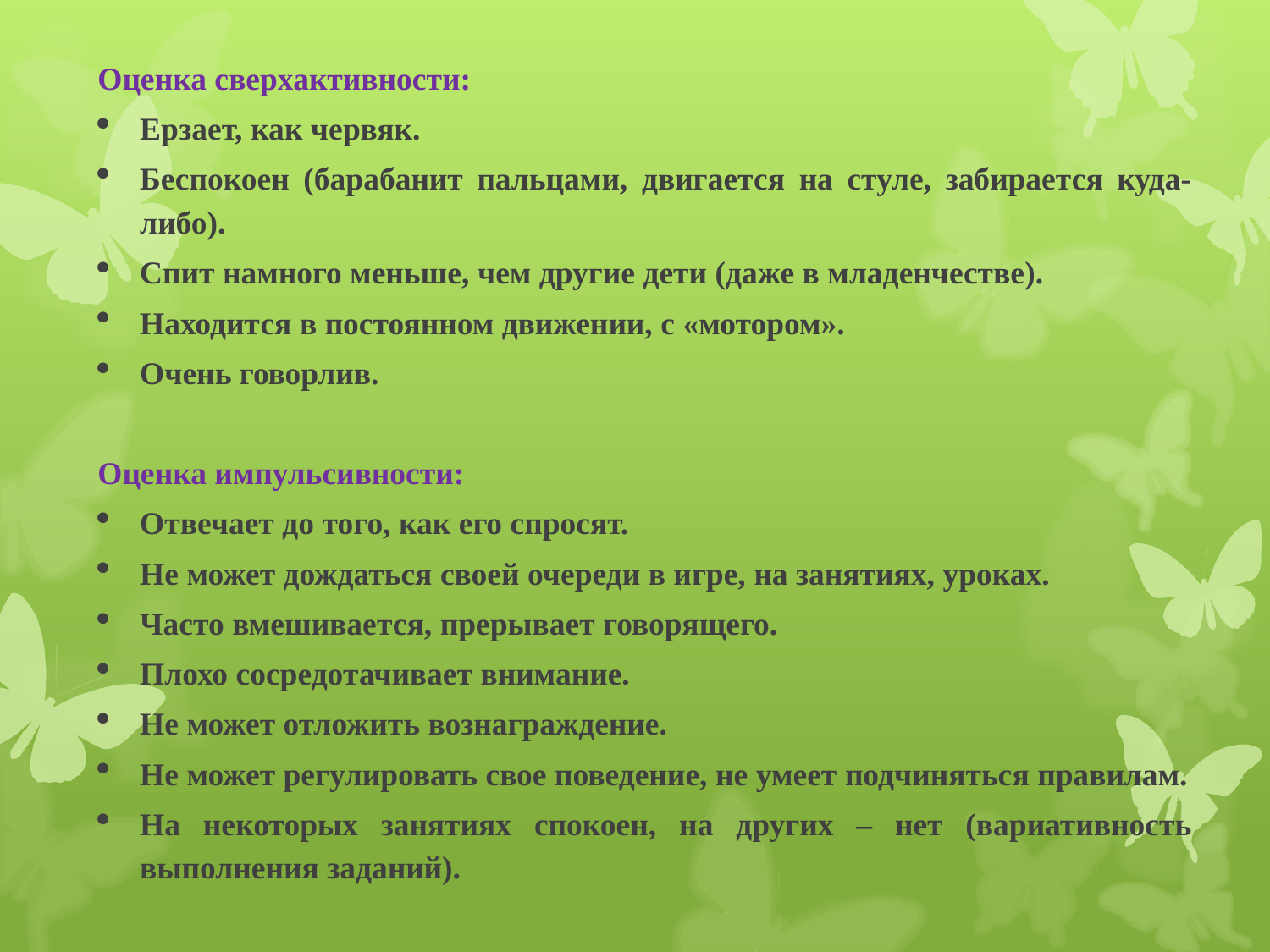

Оценка сверхактивности:
Ерзает, как червяк.
Беспокоен (барабанит пальцами, двигается на стуле, забирается куда-либо).
Спит намного меньше, чем другие дети (даже в младенчестве).
Находится в постоянном движении, с «мотором».
Очень говорлив.

Оценка импульсивности:
Отвечает до того, как его спросят.
Не может дождаться своей очереди в игре, на занятиях, уроках.
Часто вмешивается, прерывает говорящего.
Плохо сосредотачивает внимание.
Не может отложить вознаграждение.
Не может регулировать свое поведение, не умеет подчиняться правилам.
На некоторых занятиях спокоен, на других – нет (вариативность выполнения заданий).